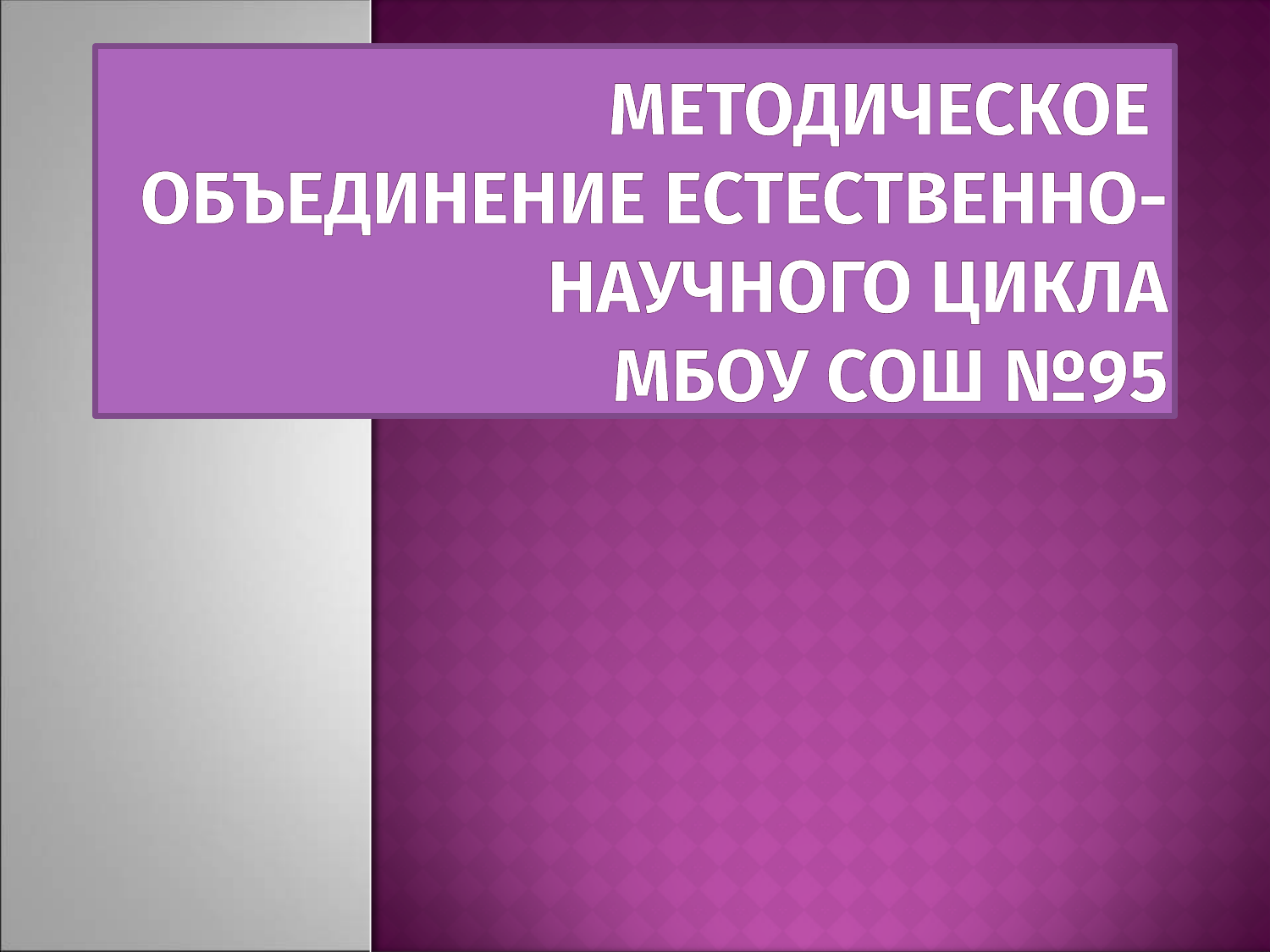

# Методическое  объединение естественно-научного цикла МБОУ СОШ №95